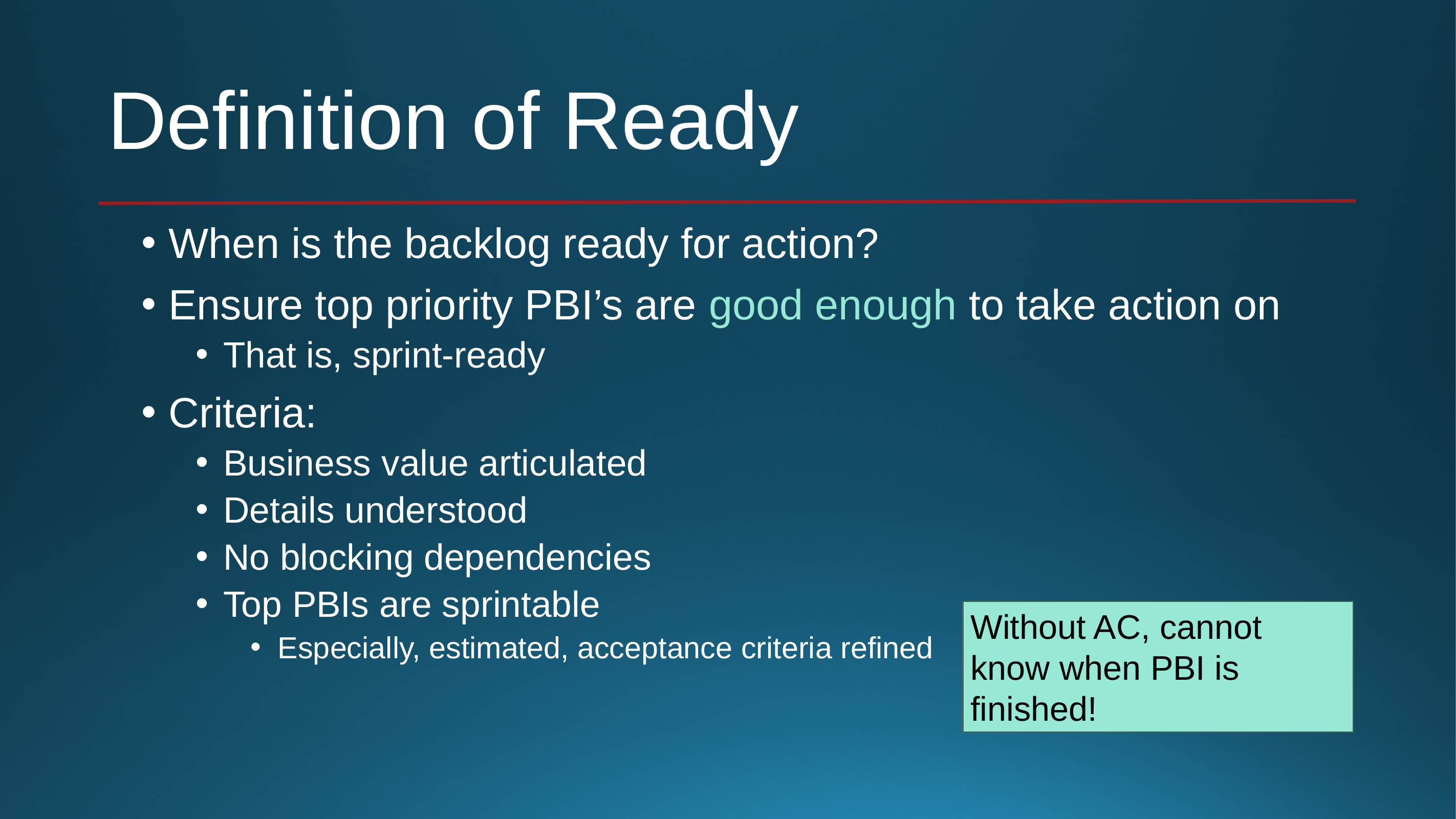

# Definition of Ready
When is the backlog ready for action?
Ensure top priority PBI’s are good enough to take action on
That is, sprint-ready
Criteria:
Business value articulated
Details understood
No blocking dependencies
Top PBIs are sprintable
Especially, estimated, acceptance criteria refined
Without AC, cannot know when PBI is finished!